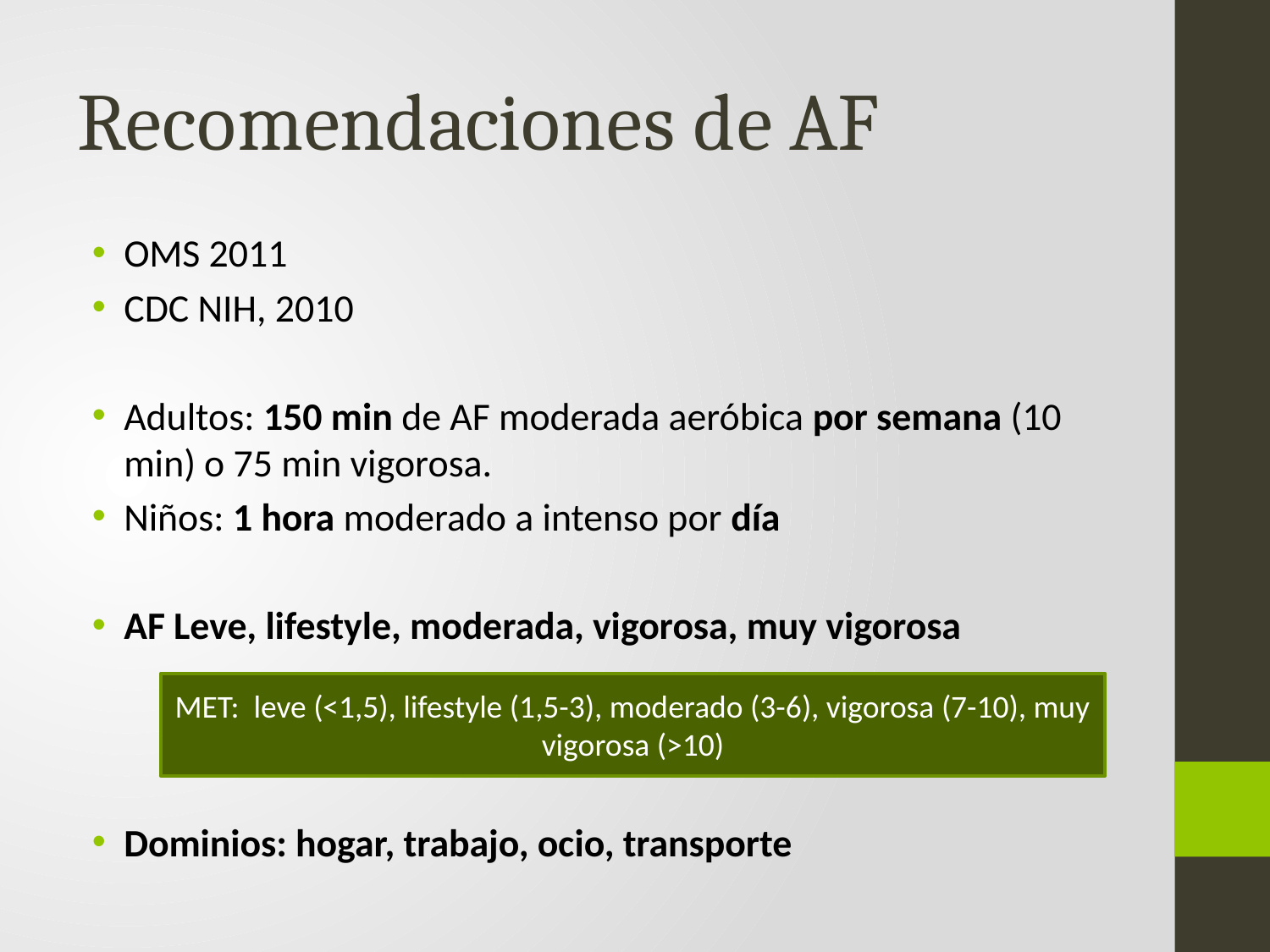

# Recomendaciones de AF
OMS 2011
CDC NIH, 2010

Adultos: 150 min de AF moderada aeróbica por semana (10 min) o 75 min vigorosa.
Niños: 1 hora moderado a intenso por día

AF Leve, lifestyle, moderada, vigorosa, muy vigorosa

Dominios: hogar, trabajo, ocio, transporte
MET:  leve (<1,5), lifestyle (1,5-3), moderado (3-6), vigorosa (7-10), muy vigorosa (>10)